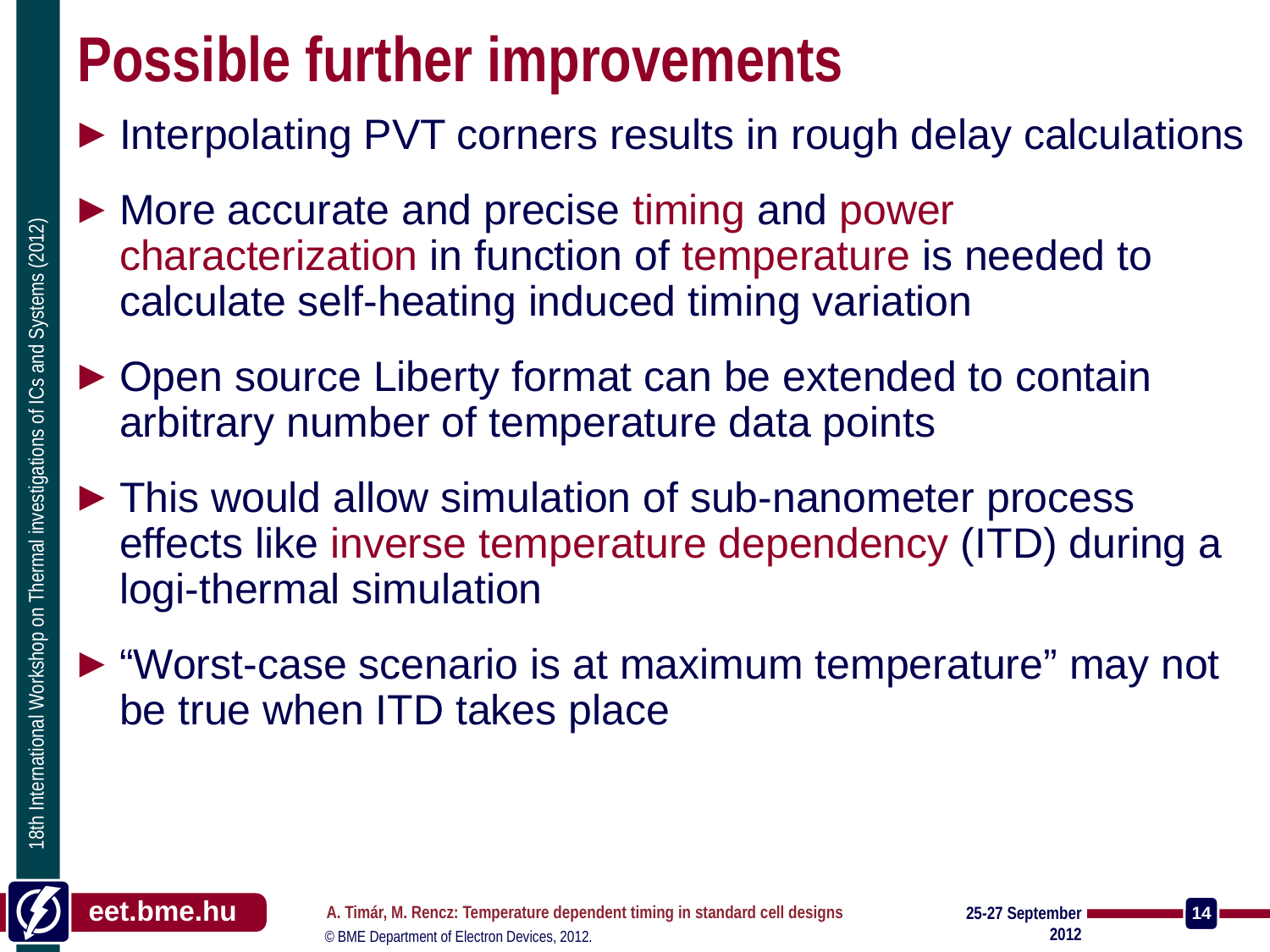

# Possible further improvements
Interpolating PVT corners results in rough delay calculations
More accurate and precise timing and power characterization in function of temperature is needed to calculate self-heating induced timing variation
Open source Liberty format can be extended to contain arbitrary number of temperature data points
This would allow simulation of sub-nanometer process effects like inverse temperature dependency (ITD) during a logi-thermal simulation
“Worst-case scenario is at maximum temperature” may not be true when ITD takes place

A. Timár, M. Rencz: Temperature dependent timing in standard cell designs
25-27 September 2012
14